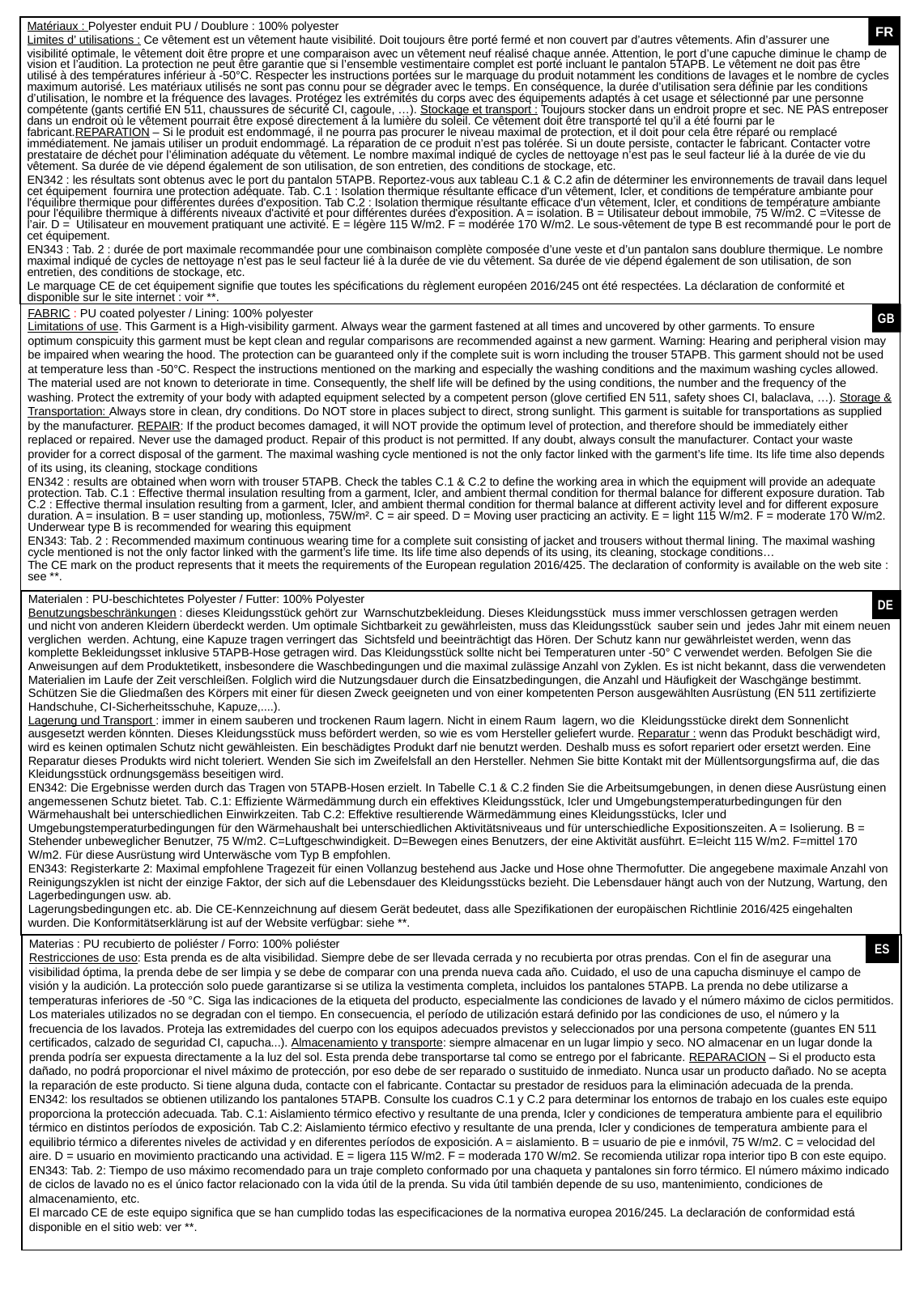

Matériaux : Polyester enduit PU / Doublure : 100% polyester
Limites d’ utilisations : Ce vêtement est un vêtement haute visibilité. Doit toujours être porté fermé et non couvert par d’autres vêtements. Afin d’assurer une
visibilité optimale, le vêtement doit être propre et une comparaison avec un vêtement neuf réalisé chaque année. Attention, le port d’une capuche diminue le champ de vision et l’audition. La protection ne peut être garantie que si l’ensemble vestimentaire complet est porté incluant le pantalon 5TAPB. Le vêtement ne doit pas être utilisé à des températures inférieur à -50°C. Respecter les instructions portées sur le marquage du produit notamment les conditions de lavages et le nombre de cycles maximum autorisé. Les matériaux utilisés ne sont pas connu pour se dégrader avec le temps. En conséquence, la durée d’utilisation sera définie par les conditions d’utilisation, le nombre et la fréquence des lavages. Protégez les extrémités du corps avec des équipements adaptés à cet usage et sélectionné par une personne compétente (gants certifié EN 511, chaussures de sécurité CI, cagoule, …). Stockage et transport : Toujours stocker dans un endroit propre et sec. NE PAS entreposer dans un endroit où le vêtement pourrait être exposé directement à la lumière du soleil. Ce vêtement doit être transporté tel qu’il a été fourni par le fabricant.REPARATION – Si le produit est endommagé, il ne pourra pas procurer le niveau maximal de protection, et il doit pour cela être réparé ou remplacé immédiatement. Ne jamais utiliser un produit endommagé. La réparation de ce produit n’est pas tolérée. Si un doute persiste, contacter le fabricant. Contacter votre prestataire de déchet pour l’élimination adéquate du vêtement. Le nombre maximal indiqué de cycles de nettoyage n’est pas le seul facteur lié à la durée de vie du vêtement. Sa durée de vie dépend également de son utilisation, de son entretien, des conditions de stockage, etc.
EN342 : les résultats sont obtenus avec le port du pantalon 5TAPB. Reportez-vous aux tableau C.1 & C.2 afin de déterminer les environnements de travail dans lequel cet équipement  fournira une protection adéquate. Tab. C.1 : Isolation thermique résultante efficace d'un vêtement, Icler, et conditions de température ambiante pour l'équilibre thermique pour différentes durées d'exposition. Tab C.2 : Isolation thermique résultante efficace d'un vêtement, Icler, et conditions de température ambiante pour l'équilibre thermique à différents niveaux d'activité et pour différentes durées d'exposition. A = isolation. B = Utilisateur debout immobile, 75 W/m2. C =Vitesse de l’air. D =  Utilisateur en mouvement pratiquant une activité. E = légère 115 W/m2. F = modérée 170 W/m2. Le sous-vêtement de type B est recommandé pour le port de cet équipement.
EN343 : Tab. 2 : durée de port maximale recommandée pour une combinaison complète composée d’une veste et d’un pantalon sans doublure thermique. Le nombre maximal indiqué de cycles de nettoyage n’est pas le seul facteur lié à la durée de vie du vêtement. Sa durée de vie dépend également de son utilisation, de son entretien, des conditions de stockage, etc.
Le marquage CE de cet équipement signifie que toutes les spécifications du règlement européen 2016/245 ont été respectées. La déclaration de conformité et disponible sur le site internet : voir **.
FR
 GB
FABRIC : PU coated polyester / Lining: 100% polyester
Limitations of use. This Garment is a High-visibility garment. Always wear the garment fastened at all times and uncovered by other garments. To ensure
optimum conspicuity this garment must be kept clean and regular comparisons are recommended against a new garment. Warning: Hearing and peripheral vision may be impaired when wearing the hood. The protection can be guaranteed only if the complete suit is worn including the trouser 5TAPB. This garment should not be used at temperature less than -50°C. Respect the instructions mentioned on the marking and especially the washing conditions and the maximum washing cycles allowed. The material used are not known to deteriorate in time. Consequently, the shelf life will be defined by the using conditions, the number and the frequency of the washing. Protect the extremity of your body with adapted equipment selected by a competent person (glove certified EN 511, safety shoes CI, balaclava, …). Storage & Transportation: Always store in clean, dry conditions. Do NOT store in places subject to direct, strong sunlight. This garment is suitable for transportations as supplied by the manufacturer. REPAIR: If the product becomes damaged, it will NOT provide the optimum level of protection, and therefore should be immediately either replaced or repaired. Never use the damaged product. Repair of this product is not permitted. If any doubt, always consult the manufacturer. Contact your waste provider for a correct disposal of the garment. The maximal washing cycle mentioned is not the only factor linked with the garment’s life time. Its life time also depends of its using, its cleaning, stockage conditions
EN342 : results are obtained when worn with trouser 5TAPB. Check the tables C.1 & C.2 to define the working area in which the equipment will provide an adequate protection. Tab. C.1 : Effective thermal insulation resulting from a garment, Icler, and ambient thermal condition for thermal balance for different exposure duration. Tab C.2 : Effective thermal insulation resulting from a garment, Icler, and ambient thermal condition for thermal balance at different activity level and for different exposure duration. A = insulation. B = user standing up, motionless, 75W/m². C = air speed. D = Moving user practicing an activity. E = light 115 W/m2. F = moderate 170 W/m2. Underwear type B is recommended for wearing this equipment
EN343: Tab. 2 : Recommended maximum continuous wearing time for a complete suit consisting of jacket and trousers without thermal lining. The maximal washing cycle mentioned is not the only factor linked with the garment’s life time. Its life time also depends of its using, its cleaning, stockage conditions…
The CE mark on the product represents that it meets the requirements of the European regulation 2016/425. The declaration of conformity is available on the web site : see **.
Materialen : PU-beschichtetes Polyester / Futter: 100% Polyester
Benutzungsbeschränkungen : dieses Kleidungsstück gehört zur  Warnschutzbekleidung. Dieses Kleidungsstück  muss immer verschlossen getragen werden
und nicht von anderen Kleidern überdeckt werden. Um optimale Sichtbarkeit zu gewährleisten, muss das Kleidungsstück  sauber sein und  jedes Jahr mit einem neuen verglichen  werden. Achtung, eine Kapuze tragen verringert das  Sichtsfeld und beeinträchtigt das Hören. Der Schutz kann nur gewährleistet werden, wenn das komplette Bekleidungsset inklusive 5TAPB-Hose getragen wird. Das Kleidungsstück sollte nicht bei Temperaturen unter -50° C verwendet werden. Befolgen Sie die Anweisungen auf dem Produktetikett, insbesondere die Waschbedingungen und die maximal zulässige Anzahl von Zyklen. Es ist nicht bekannt, dass die verwendeten Materialien im Laufe der Zeit verschleißen. Folglich wird die Nutzungsdauer durch die Einsatzbedingungen, die Anzahl und Häufigkeit der Waschgänge bestimmt. Schützen Sie die Gliedmaßen des Körpers mit einer für diesen Zweck geeigneten und von einer kompetenten Person ausgewählten Ausrüstung (EN 511 zertifizierte Handschuhe, CI-Sicherheitsschuhe, Kapuze,....).
Lagerung und Transport : immer in einem sauberen und trockenen Raum lagern. Nicht in einem Raum  lagern, wo die  Kleidungsstücke direkt dem Sonnenlicht ausgesetzt werden könnten. Dieses Kleidungsstück muss befördert werden, so wie es vom Hersteller geliefert wurde. Reparatur : wenn das Produkt beschädigt wird,  wird es keinen optimalen Schutz nicht gewähleisten. Ein beschädigtes Produkt darf nie benutzt werden. Deshalb muss es sofort repariert oder ersetzt werden. Eine Reparatur dieses Produkts wird nicht toleriert. Wenden Sie sich im Zweifelsfall an den Hersteller. Nehmen Sie bitte Kontakt mit der Müllentsorgungsfirma auf, die das Kleidungsstück ordnungsgemäss beseitigen wird.
EN342: Die Ergebnisse werden durch das Tragen von 5TAPB-Hosen erzielt. In Tabelle C.1 & C.2 finden Sie die Arbeitsumgebungen, in denen diese Ausrüstung einen angemessenen Schutz bietet. Tab. C.1: Effiziente Wärmedämmung durch ein effektives Kleidungsstück, Icler und Umgebungstemperaturbedingungen für den Wärmehaushalt bei unterschiedlichen Einwirkzeiten. Tab C.2: Effektive resultierende Wärmedämmung eines Kleidungsstücks, Icler und Umgebungstemperaturbedingungen für den Wärmehaushalt bei unterschiedlichen Aktivitätsniveaus und für unterschiedliche Expositionszeiten. A = Isolierung. B = Stehender unbeweglicher Benutzer, 75 W/m2. C=Luftgeschwindigkeit. D=Bewegen eines Benutzers, der eine Aktivität ausführt. E=leicht 115 W/m2. F=mittel 170 W/m2. Für diese Ausrüstung wird Unterwäsche vom Typ B empfohlen.
EN343: Registerkarte 2: Maximal empfohlene Tragezeit für einen Vollanzug bestehend aus Jacke und Hose ohne Thermofutter. Die angegebene maximale Anzahl von Reinigungszyklen ist nicht der einzige Faktor, der sich auf die Lebensdauer des Kleidungsstücks bezieht. Die Lebensdauer hängt auch von der Nutzung, Wartung, den Lagerbedingungen usw. ab.
Lagerungsbedingungen etc. ab. Die CE-Kennzeichnung auf diesem Gerät bedeutet, dass alle Spezifikationen der europäischen Richtlinie 2016/425 eingehalten wurden. Die Konformitätserklärung ist auf der Website verfügbar: siehe **.
 DE
ES
Materias : PU recubierto de poliéster / Forro: 100% poliéster
Restricciones de uso: Esta prenda es de alta visibilidad. Siempre debe de ser llevada cerrada y no recubierta por otras prendas. Con el fin de asegurar una
visibilidad óptima, la prenda debe de ser limpia y se debe de comparar con una prenda nueva cada año. Cuidado, el uso de una capucha disminuye el campo de visión y la audición. La protección solo puede garantizarse si se utiliza la vestimenta completa, incluidos los pantalones 5TAPB. La prenda no debe utilizarse a temperaturas inferiores de -50 °C. Siga las indicaciones de la etiqueta del producto, especialmente las condiciones de lavado y el número máximo de ciclos permitidos. Los materiales utilizados no se degradan con el tiempo. En consecuencia, el período de utilización estará definido por las condiciones de uso, el número y la frecuencia de los lavados. Proteja las extremidades del cuerpo con los equipos adecuados previstos y seleccionados por una persona competente (guantes EN 511 certificados, calzado de seguridad CI, capucha...). Almacenamiento y transporte: siempre almacenar en un lugar limpio y seco. NO almacenar en un lugar donde la prenda podría ser expuesta directamente a la luz del sol. Esta prenda debe transportarse tal como se entrego por el fabricante. REPARACION – Si el producto esta dañado, no podrá proporcionar el nivel máximo de protección, por eso debe de ser reparado o sustituido de inmediato. Nunca usar un producto dañado. No se acepta la reparación de este producto. Si tiene alguna duda, contacte con el fabricante. Contactar su prestador de residuos para la eliminación adecuada de la prenda. EN342: los resultados se obtienen utilizando los pantalones 5TAPB. Consulte los cuadros C.1 y C.2 para determinar los entornos de trabajo en los cuales este equipo proporciona la protección adecuada. Tab. C.1: Aislamiento térmico efectivo y resultante de una prenda, Icler y condiciones de temperatura ambiente para el equilibrio térmico en distintos períodos de exposición. Tab C.2: Aislamiento térmico efectivo y resultante de una prenda, Icler y condiciones de temperatura ambiente para el equilibrio térmico a diferentes niveles de actividad y en diferentes períodos de exposición. A = aislamiento. B = usuario de pie e inmóvil, 75 W/m2. C = velocidad del aire. D = usuario en movimiento practicando una actividad. E = ligera 115 W/m2. F = moderada 170 W/m2. Se recomienda utilizar ropa interior tipo B con este equipo.
EN343: Tab. 2: Tiempo de uso máximo recomendado para un traje completo conformado por una chaqueta y pantalones sin forro térmico. El número máximo indicado de ciclos de lavado no es el único factor relacionado con la vida útil de la prenda. Su vida útil también depende de su uso, mantenimiento, condiciones de almacenamiento, etc.
El marcado CE de este equipo significa que se han cumplido todas las especificaciones de la normativa europea 2016/245. La declaración de conformidad está disponible en el sitio web: ver **.